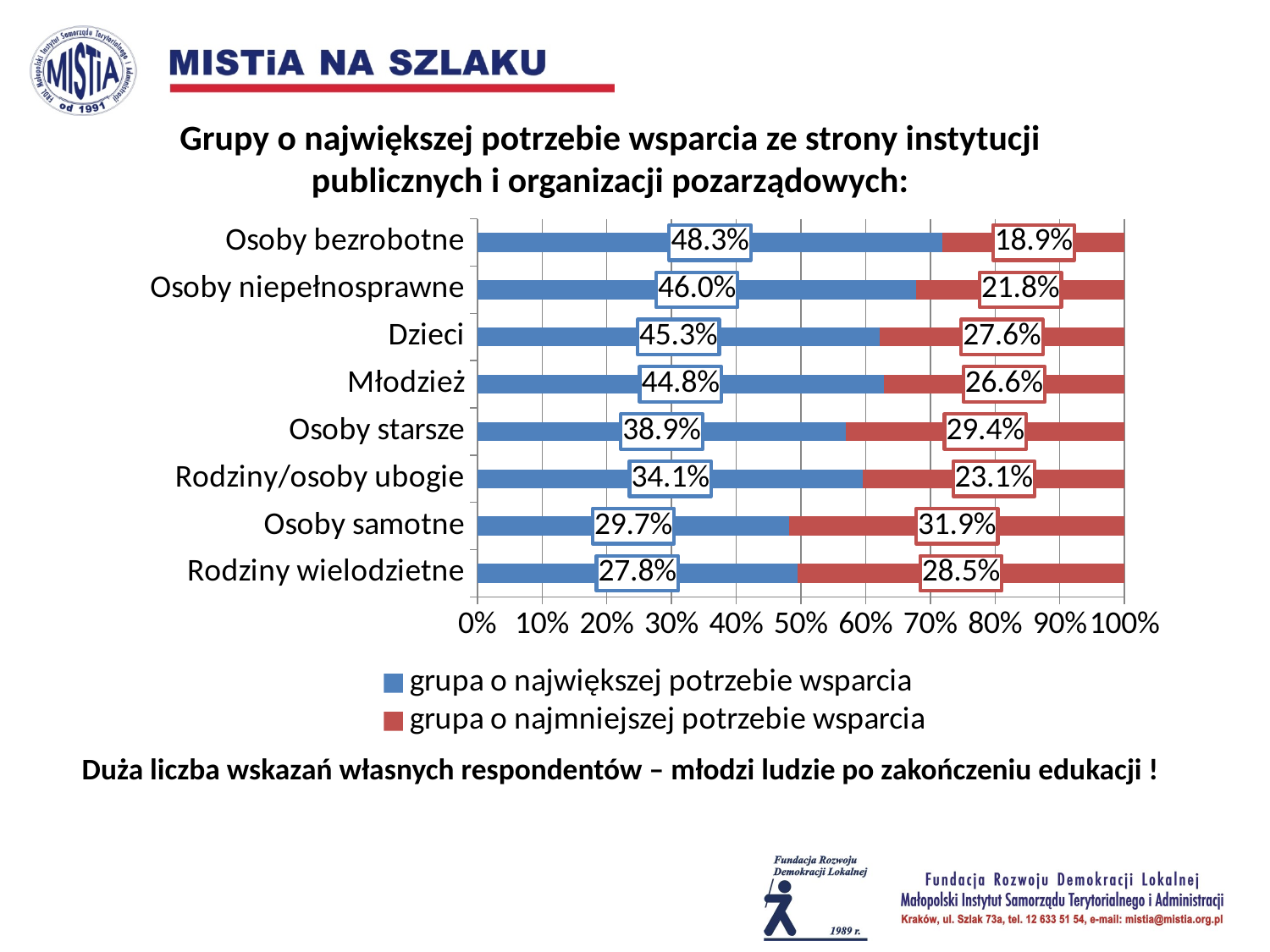

Grupy o największej potrzebie wsparcia ze strony instytucji publicznych i organizacji pozarządowych:

### Chart

| Category | grupa o największej potrzebie wsparcia | grupa o najmniejszej potrzebie wsparcia |
|---|---|---|
| Rodziny wielodzietne | 0.27848101265822783 | 0.28481012658227856 |
| Osoby samotne | 0.2967032967032967 | 0.31868131868131866 |
| Rodziny/osoby ubogie | 0.34065934065934067 | 0.23076923076923084 |
| Osoby starsze | 0.38914027149321273 | 0.2941176470588236 |
| Młodzież | 0.4479166666666668 | 0.265625 |
| Dzieci | 0.4530386740331492 | 0.276243093922652 |
| Osoby niepełnosprawne | 0.4597156398104265 | 0.2180094786729858 |
| Osoby bezrobotne | 0.48333333333333334 | 0.1888888888888889 |
Duża liczba wskazań własnych respondentów – młodzi ludzie po zakończeniu edukacji !